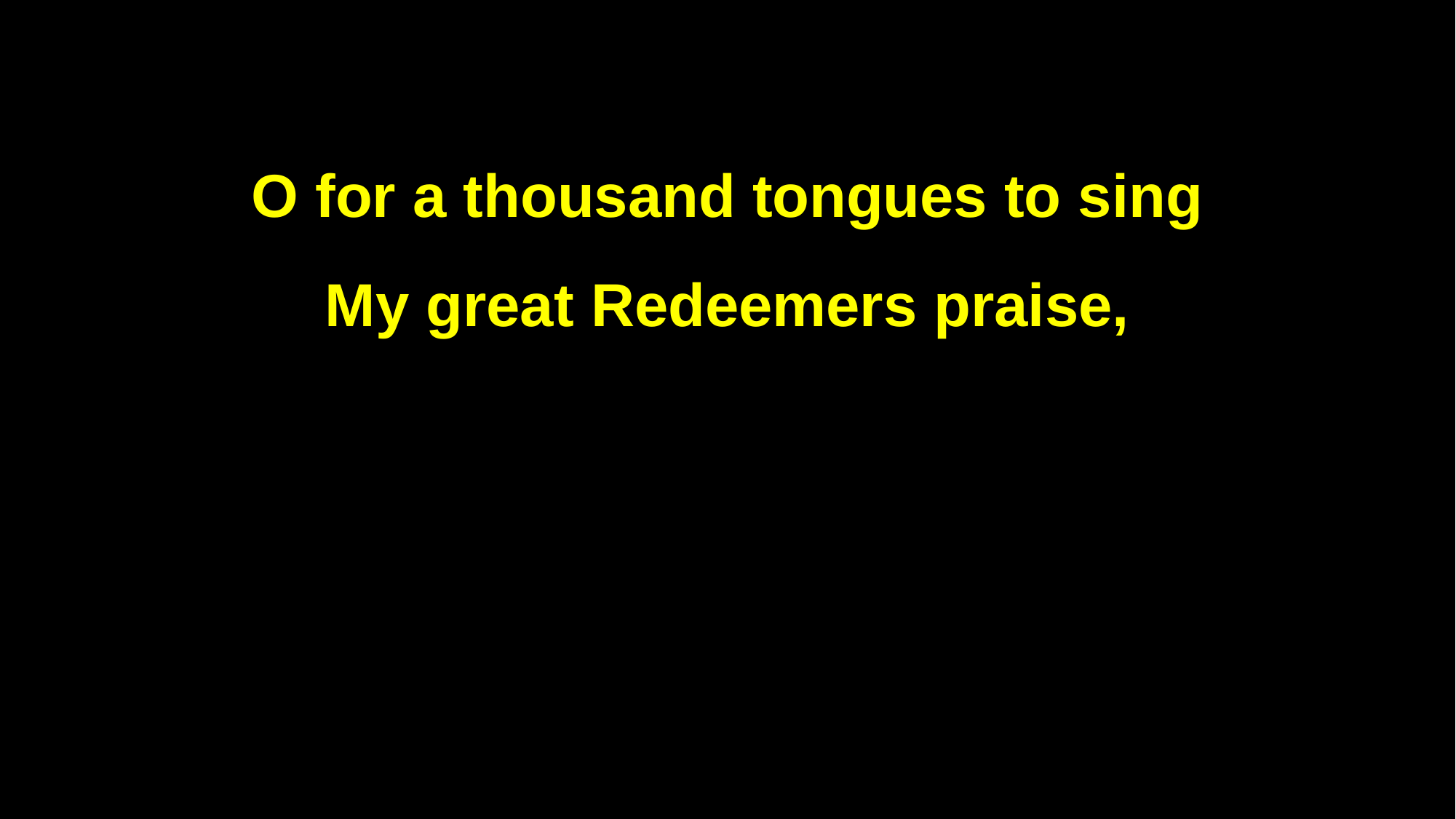

O for a thousand tongues to sing
My great Redeemers praise,